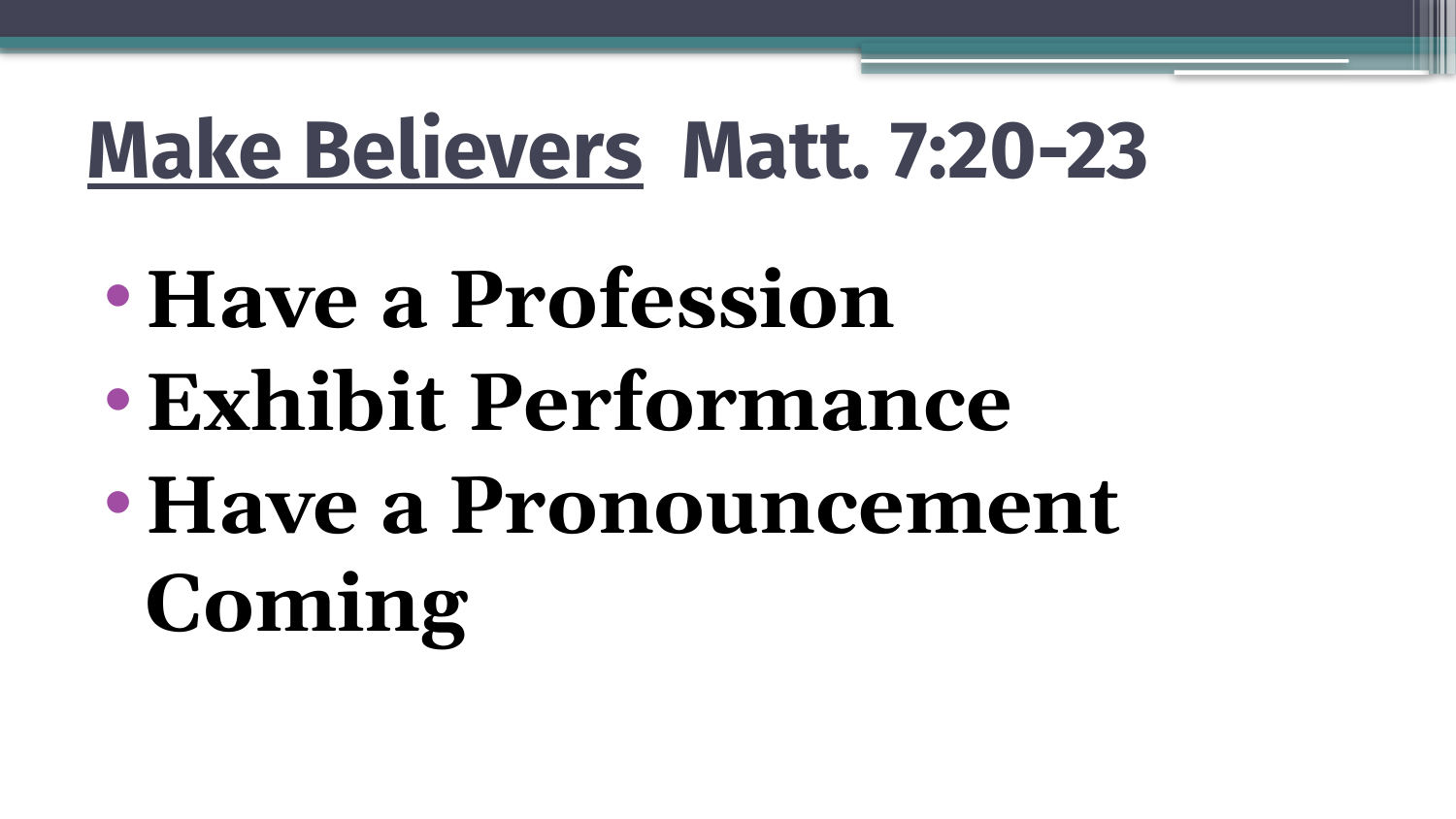

# Make Believers  Matt. 7:20-23
Have a Profession
Exhibit Performance
Have a Pronouncement Coming